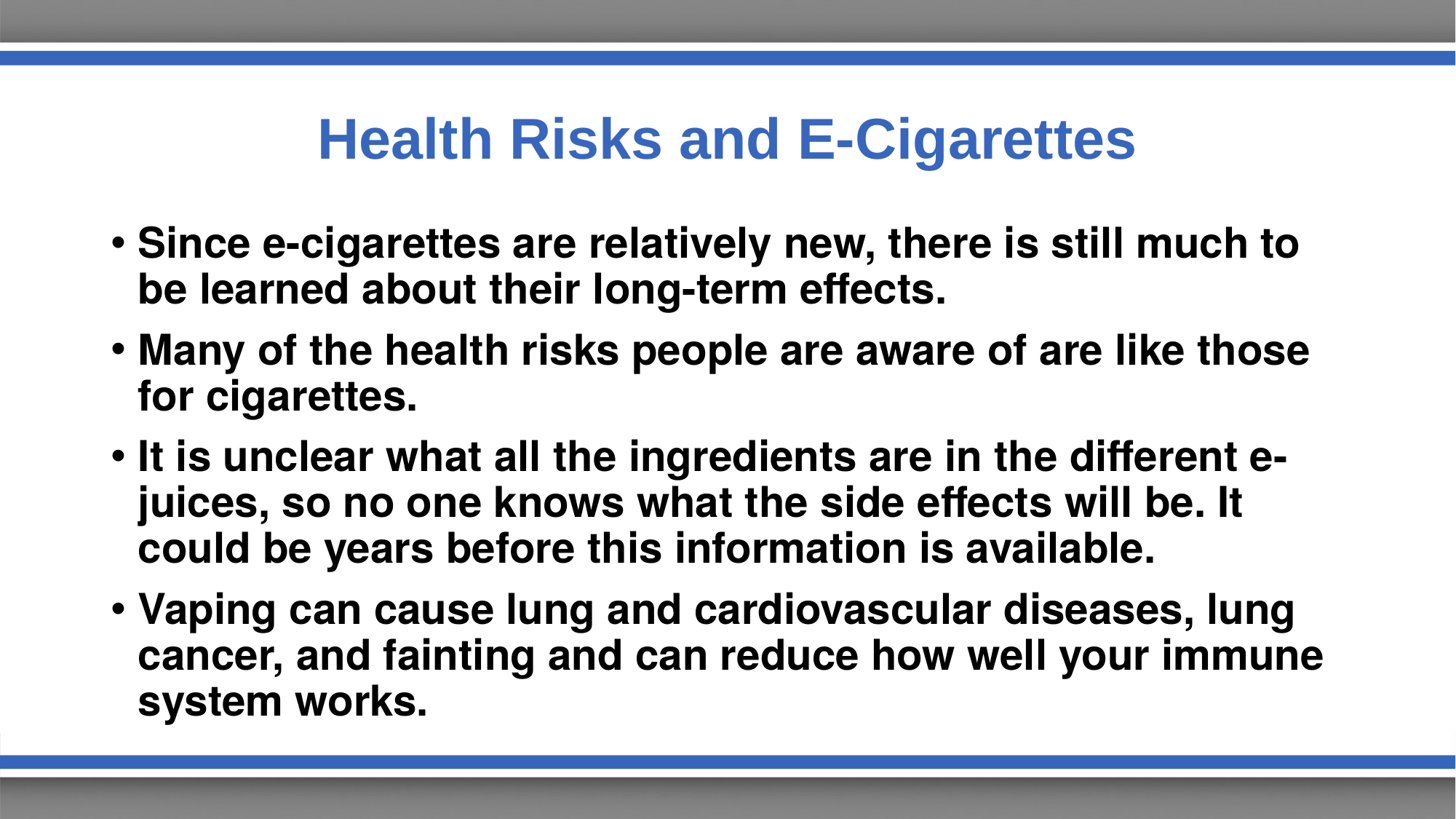

# Health Risks and E-Cigarettes
Since e-cigarettes are relatively new, there is still much to be learned about their long-term effects.
Many of the health risks people are aware of are like those for cigarettes.
It is unclear what all the ingredients are in the different e-juices, so no one knows what the side effects will be. It could be years before this information is available.
Vaping can cause lung and cardiovascular diseases, lung cancer, and fainting and can reduce how well your immune system works.